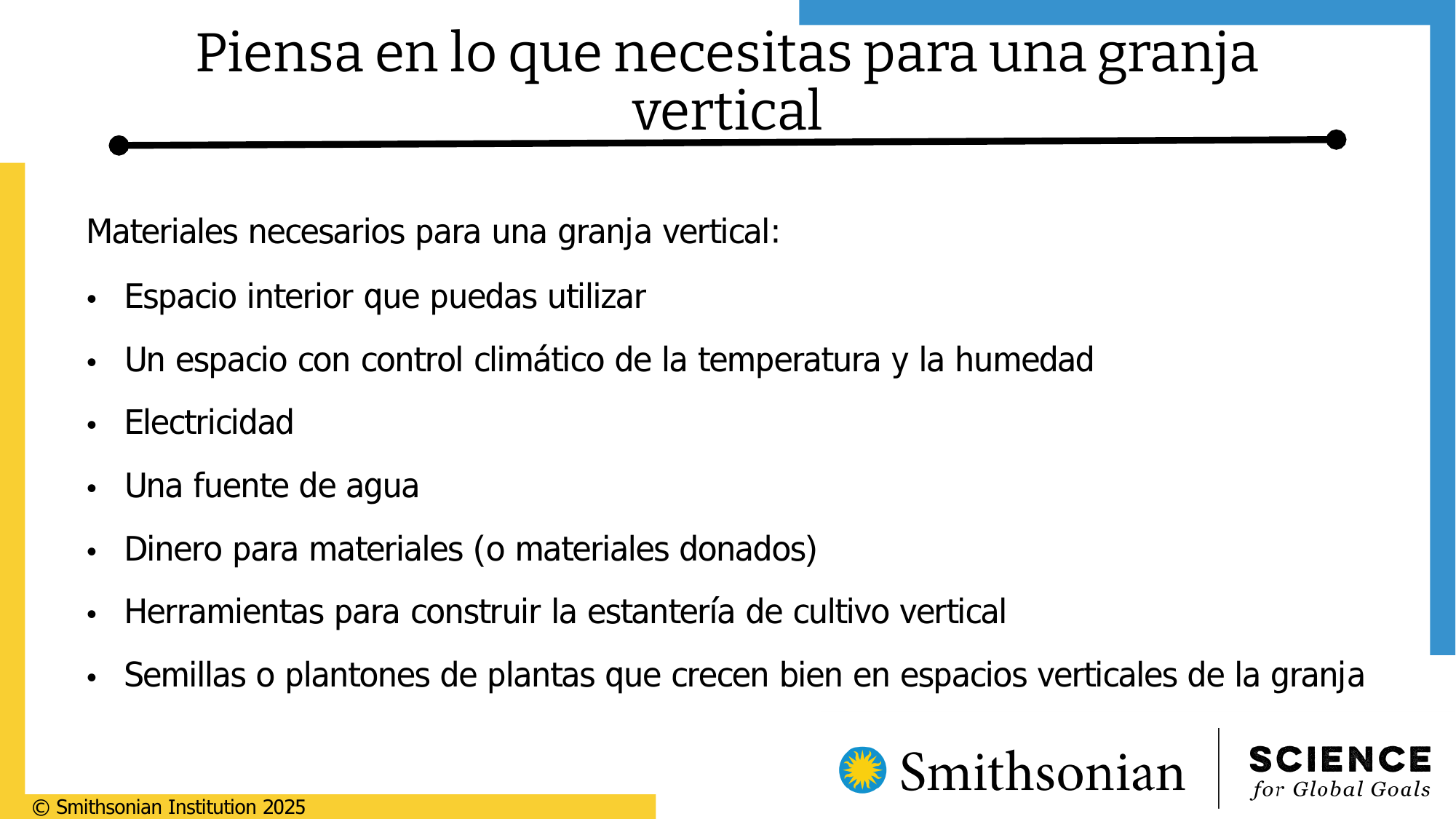

# Piensa en lo que necesitas para una granja vertical
Materiales necesarios para una granja vertical:
Espacio interior que puedas utilizar
Un espacio con control climático de la temperatura y la humedad
Electricidad
Una fuente de agua
Dinero para materiales (o materiales donados)
Herramientas para construir la estantería de cultivo vertical
Semillas o plantones de plantas que crecen bien en espacios verticales de la granja